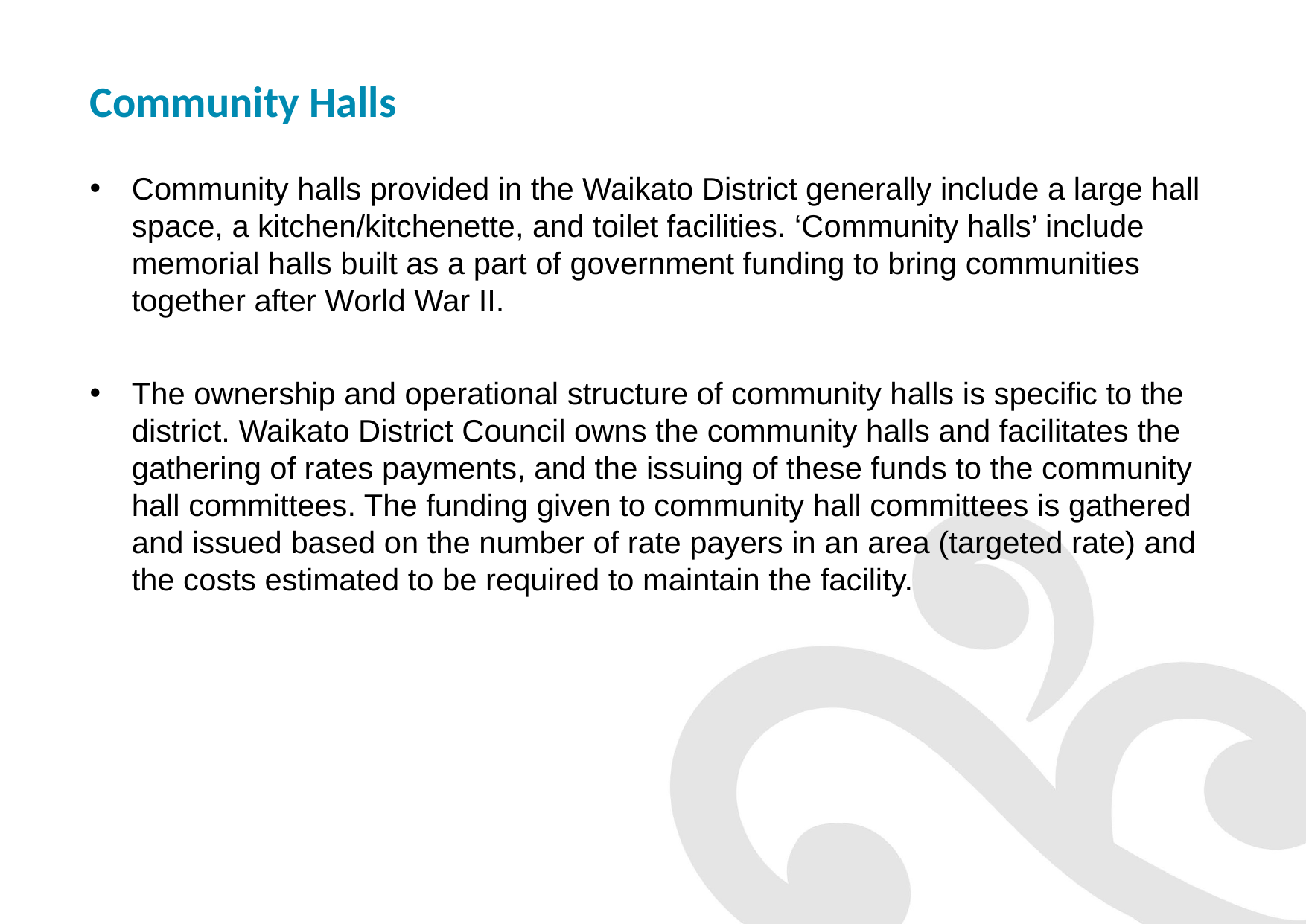

# Community Halls
Community halls provided in the Waikato District generally include a large hall space, a kitchen/kitchenette, and toilet facilities. ‘Community halls’ include memorial halls built as a part of government funding to bring communities together after World War II.

The ownership and operational structure of community halls is specific to the district. Waikato District Council owns the community halls and facilitates the gathering of rates payments, and the issuing of these funds to the community hall committees. The funding given to community hall committees is gathered and issued based on the number of rate payers in an area (targeted rate) and the costs estimated to be required to maintain the facility.